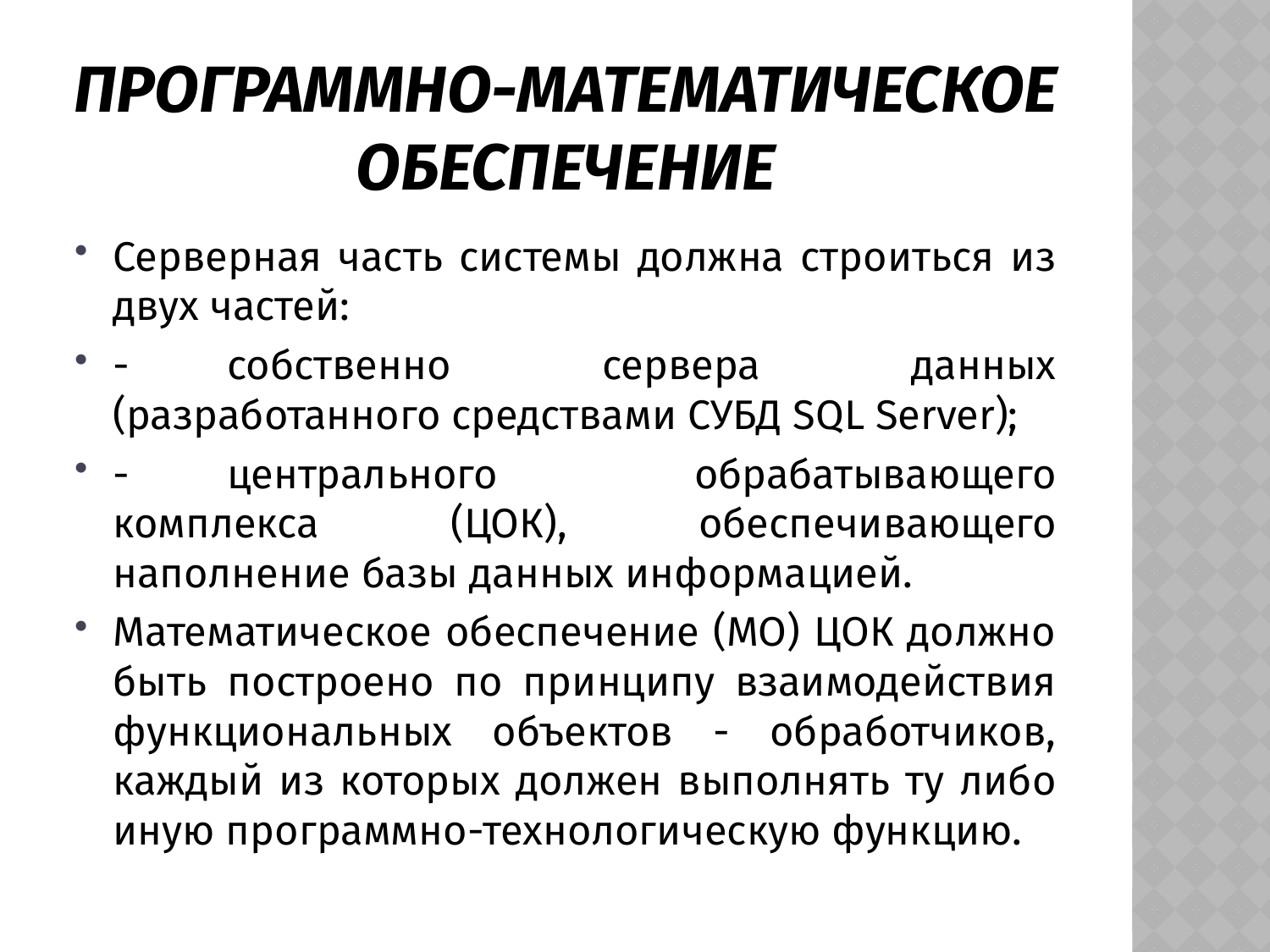

# Программно-математическое обеспечение
Серверная часть системы должна строиться из двух частей:
-	собственно сервера данных (разработанного средствами СУБД SQL Server);
-	центрального обрабатывающего комплекса (ЦОК), обеспечивающего наполнение базы данных информацией.
Математическое обеспечение (МО) ЦОК должно быть построено по принципу взаимодействия функциональных объектов - обработчиков, каждый из которых должен выполнять ту либо иную программно-технологическую функцию.